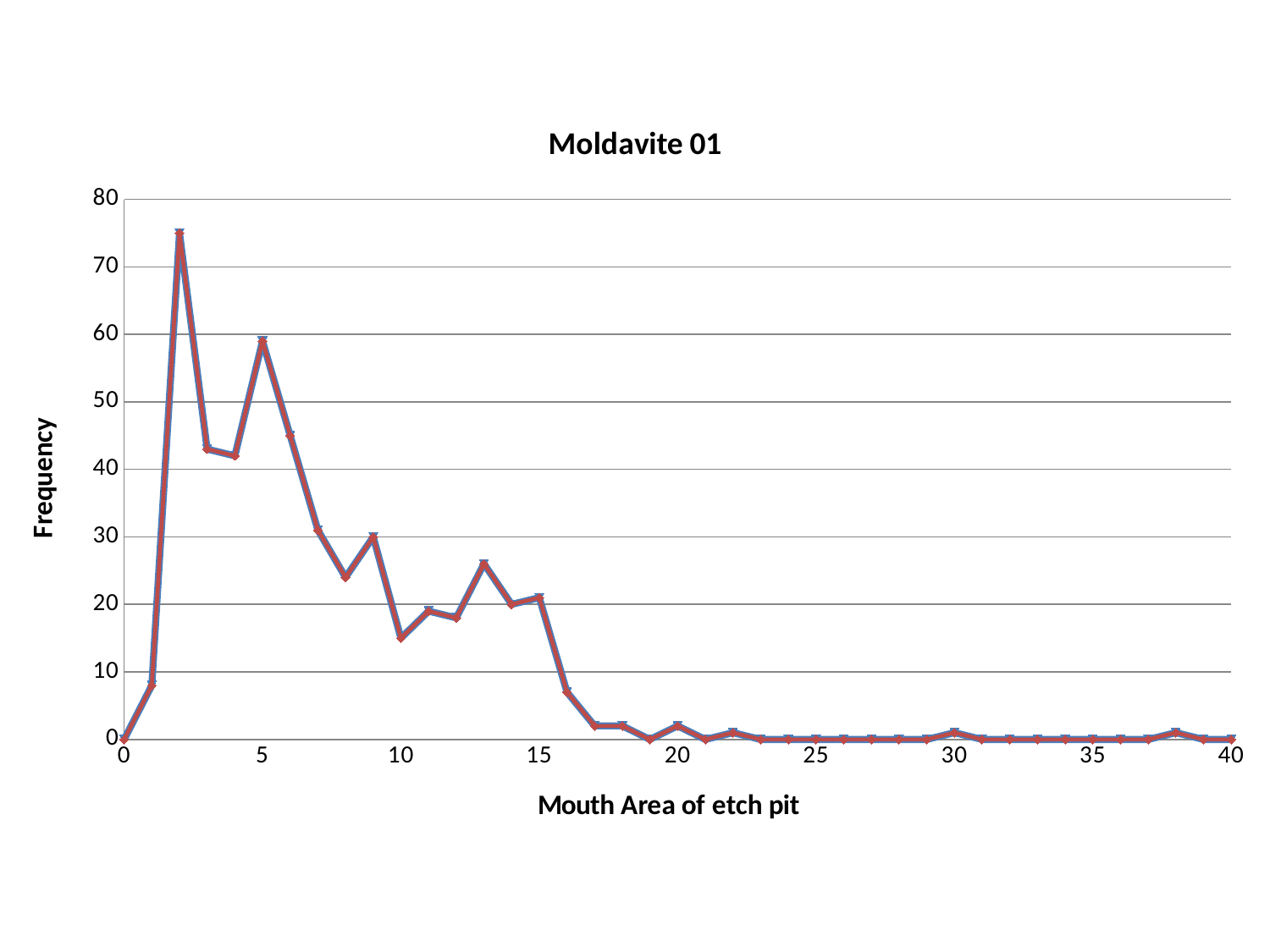

#

### Chart: Moldavite 01

| Category |  |  |
|---|---|---|